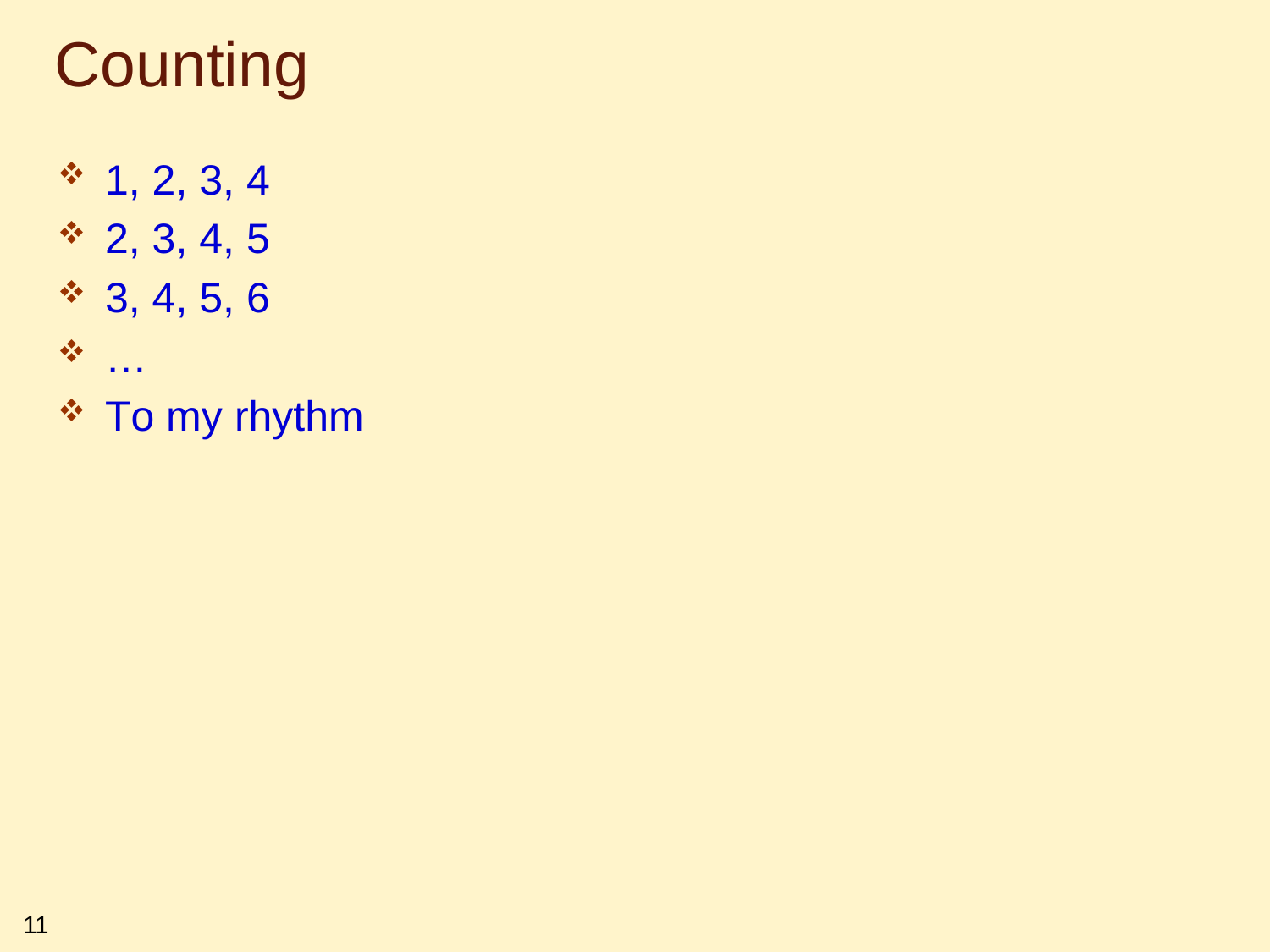

# Counting
1, 2, 3, 4
2, 3, 4, 5
3, 4, 5, 6
…
To my rhythm